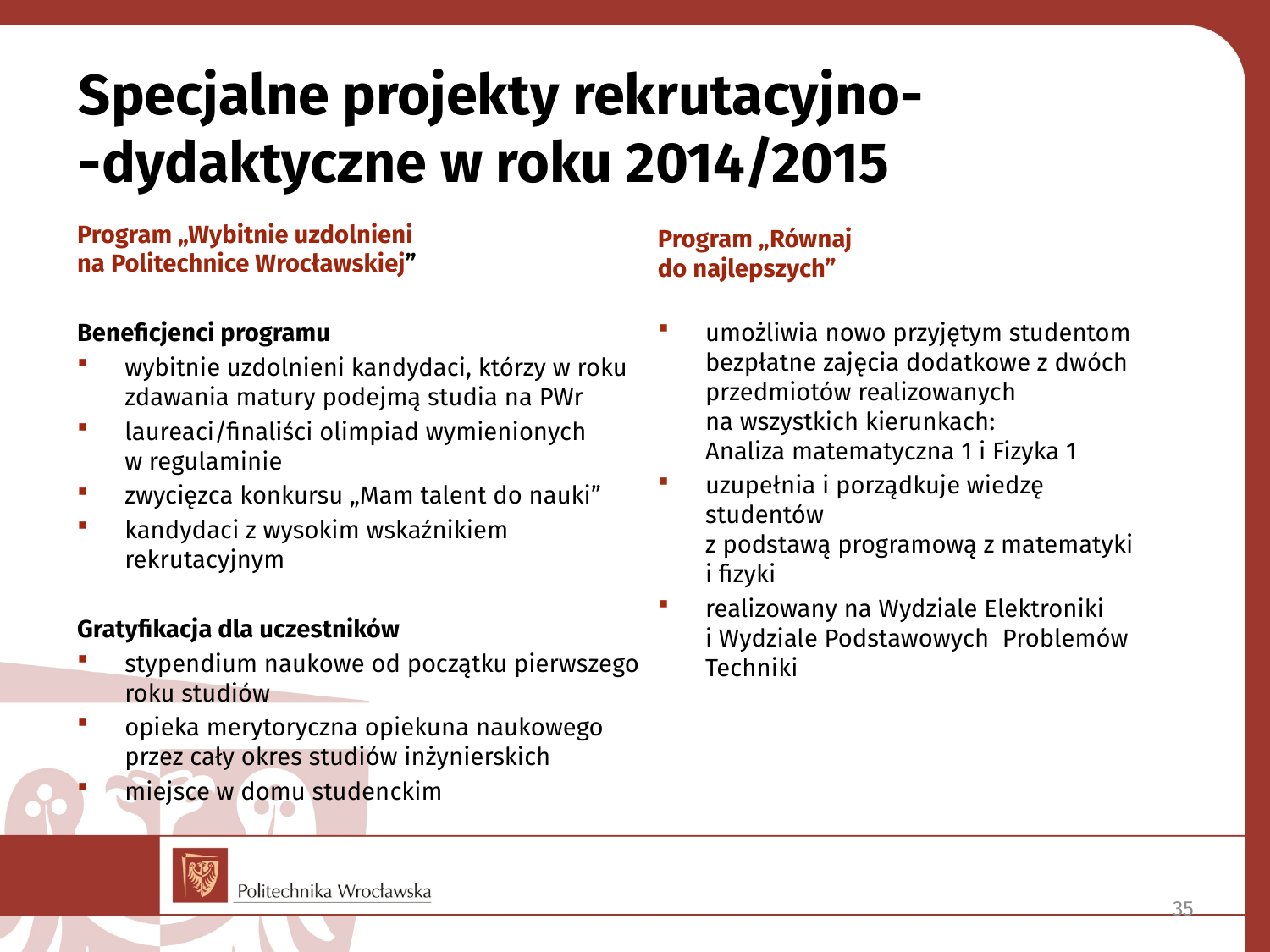

# Specjalne projekty rekrutacyjno- -dydaktyczne w roku 2014/2015
Program „Wybitnie uzdolnieni
na Politechnice Wrocławskiej”

Beneficjenci programu
wybitnie uzdolnieni kandydaci, którzy w roku zdawania matury podejmą studia na PWr
laureaci/finaliści olimpiad wymienionych
w regulaminie
zwycięzca konkursu „Mam talent do nauki”
kandydaci z wysokim wskaźnikiem rekrutacyjnym

Gratyfikacja dla uczestników
stypendium naukowe od początku pierwszego roku studiów
opieka merytoryczna opiekuna naukowego przez cały okres studiów inżynierskich
miejsce w domu studenckim

Program „Równaj
do najlepszych”

umożliwia nowo przyjętym studentom bezpłatne zajęcia dodatkowe z dwóch przedmiotów realizowanych
na wszystkich kierunkach:
Analiza matematyczna 1 i Fizyka 1
uzupełnia i porządkuje wiedzę studentów
z podstawą programową z matematyki
i fizyki
realizowany na Wydziale Elektroniki
i Wydziale Podstawowych  Problemów Techniki

35